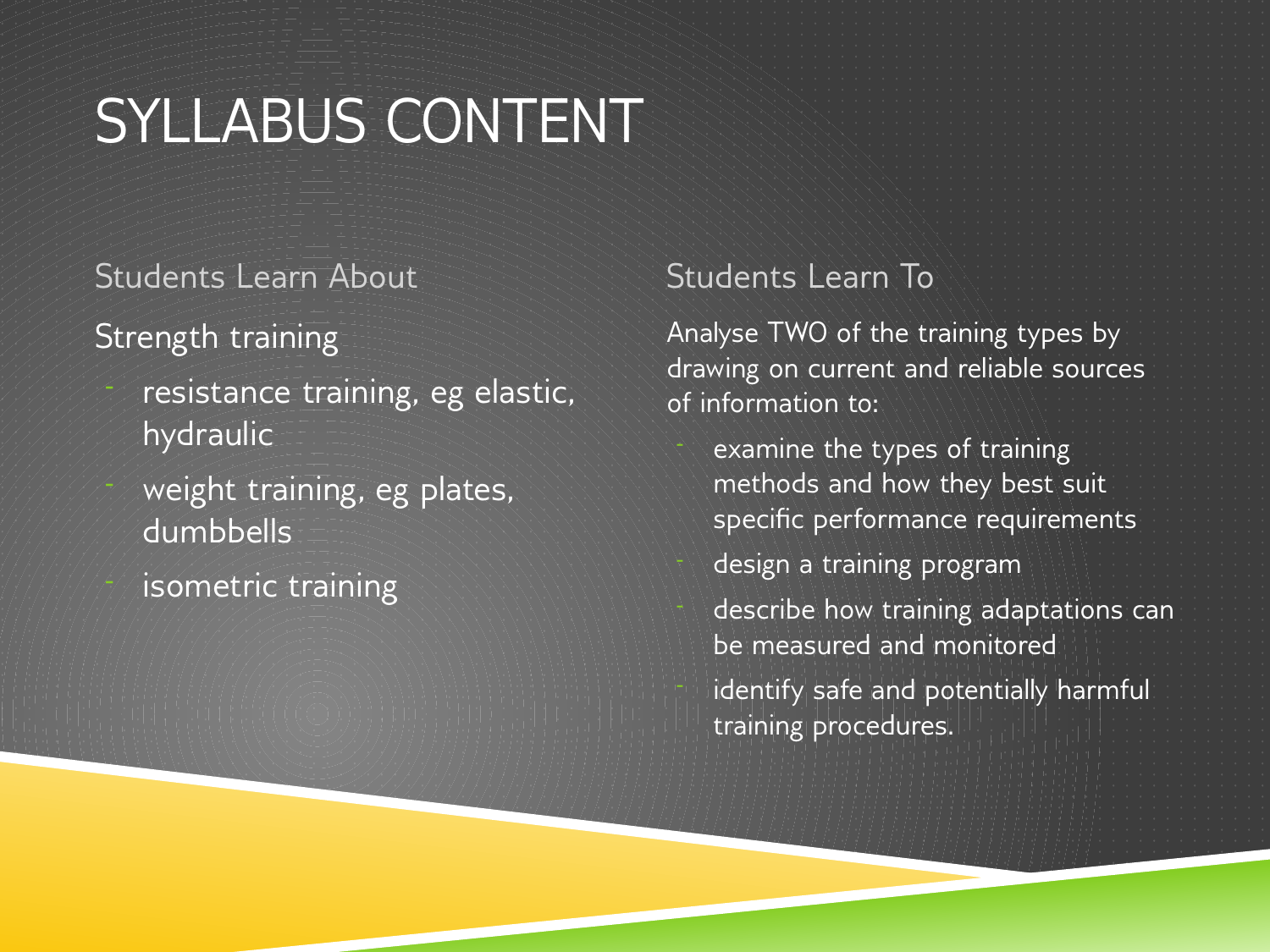

# Syllabus Content
Students Learn About
Students Learn To
Strength training
resistance training, eg elastic, hydraulic
weight training, eg plates, dumbbells
isometric training

Analyse TWO of the training types by drawing on current and reliable sources of information to:
examine the types of training methods and how they best suit specific performance requirements
design a training program
describe how training adaptations can be measured and monitored
identify safe and potentially harmful training procedures.